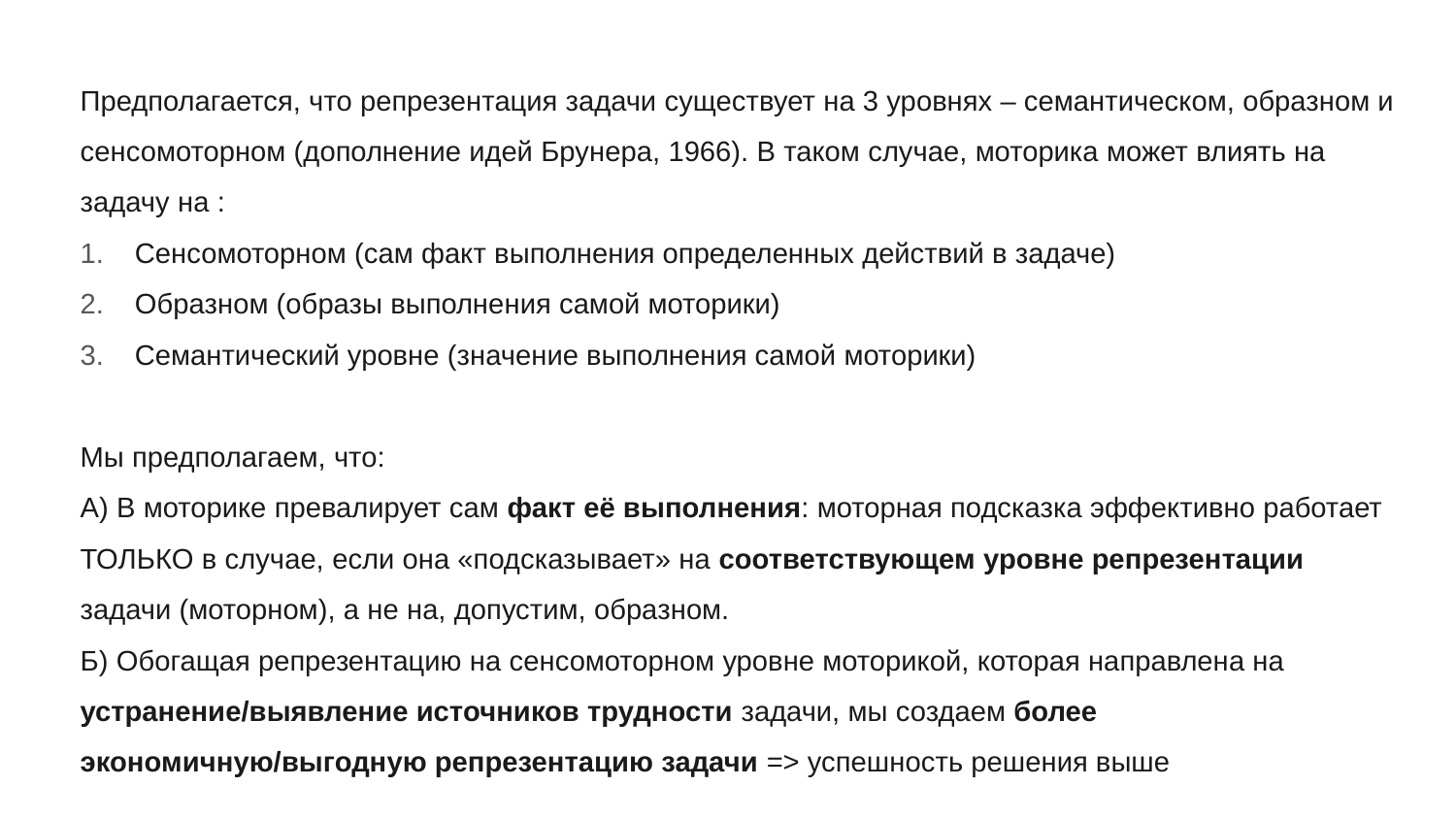

Предполагается, что репрезентация задачи существует на 3 уровнях – семантическом, образном и сенсомоторном (дополнение идей Брунера, 1966). В таком случае, моторика может влиять на задачу на :
Сенсомоторном (сам факт выполнения определенных действий в задаче)
Образном (образы выполнения самой моторики)
Семантический уровне (значение выполнения самой моторики)

Мы предполагаем, что:
А) В моторике превалирует сам факт её выполнения: моторная подсказка эффективно работает ТОЛЬКО в случае, если она «подсказывает» на соответствующем уровне репрезентации задачи (моторном), а не на, допустим, образном.
Б) Обогащая репрезентацию на сенсомоторном уровне моторикой, которая направлена на устранение/выявление источников трудности задачи, мы создаем более экономичную/выгодную репрезентацию задачи => успешность решения выше